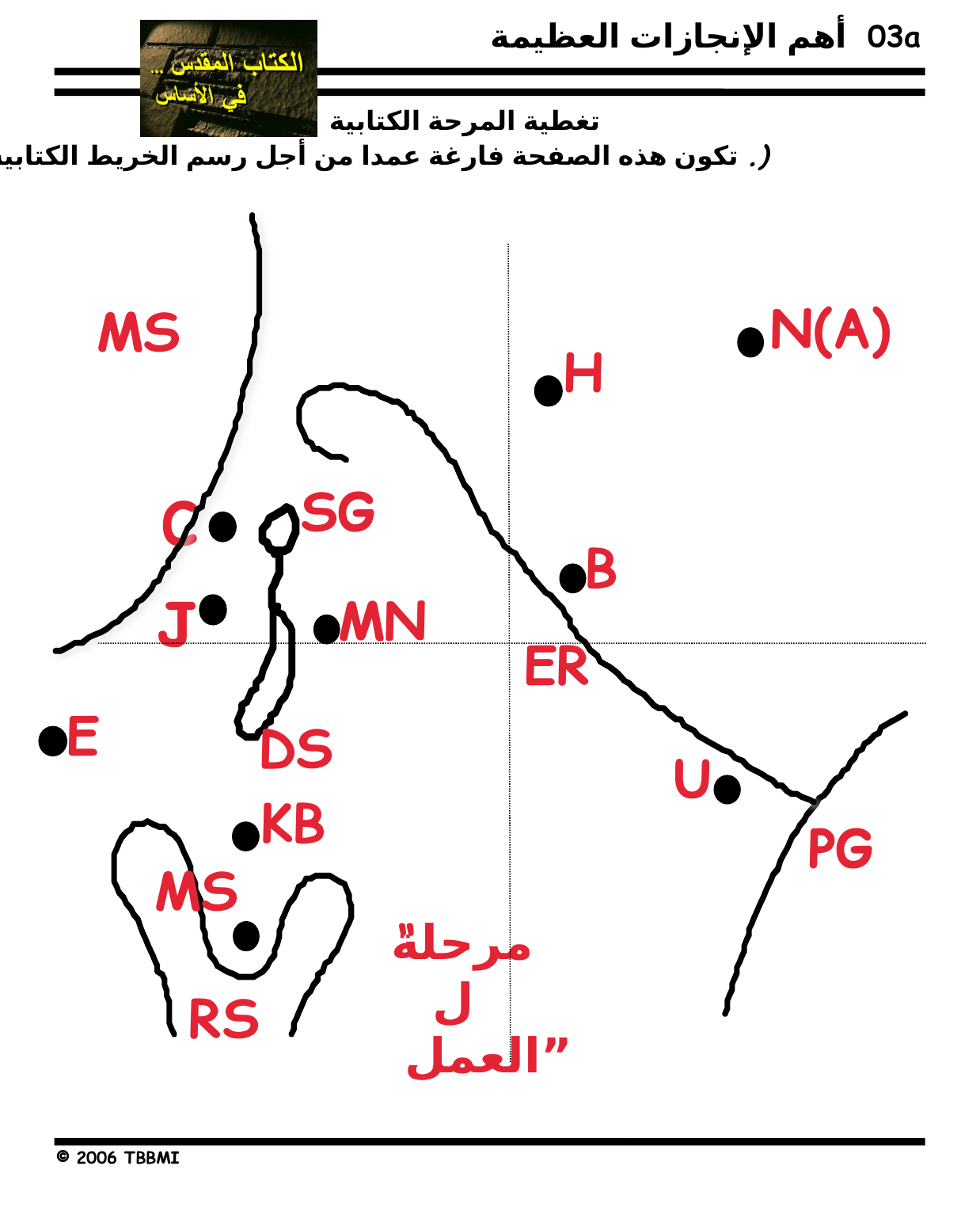

03a
 تغطية المرحة الكتابية
 (تكون هذه الصفحة فارغة عمدا من أجل رسم الخريط الكتابية .)

N(A)
MS

H

SG
C

B

J
MN

ER

E

DS

U

KB
PG

MS
مرحلة
“

ل
RS
العمل”